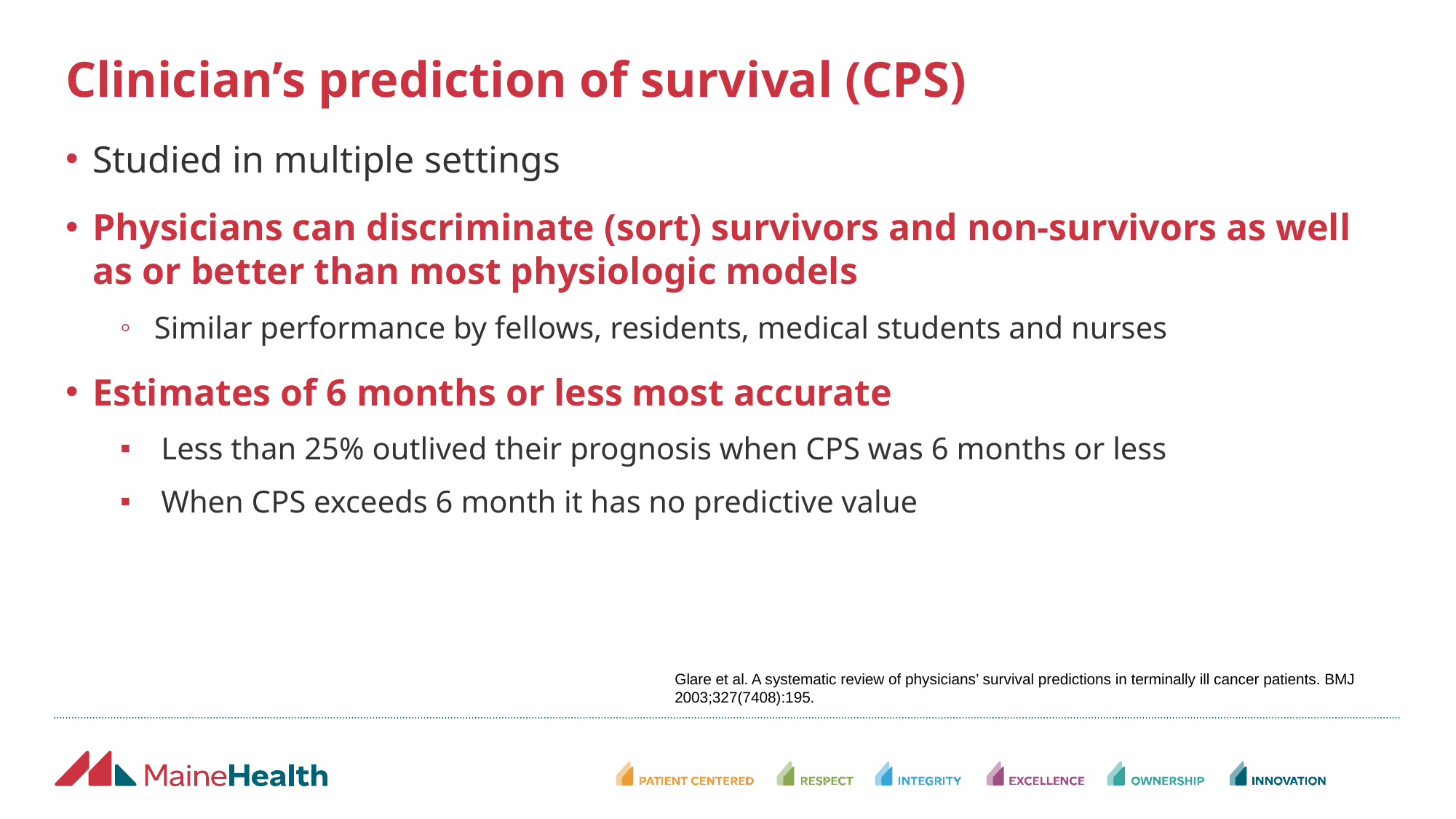

# Clinician’s prediction of survival (CPS)
Studied in multiple settings
Physicians can discriminate (sort) survivors and non-survivors as well as or better than most physiologic models
Similar performance by fellows, residents, medical students and nurses
Estimates of 6 months or less most accurate
Less than 25% outlived their prognosis when CPS was 6 months or less
When CPS exceeds 6 month it has no predictive value

Glare et al. A systematic review of physicians’ survival predictions in terminally ill cancer patients. BMJ 2003;327(7408):195.